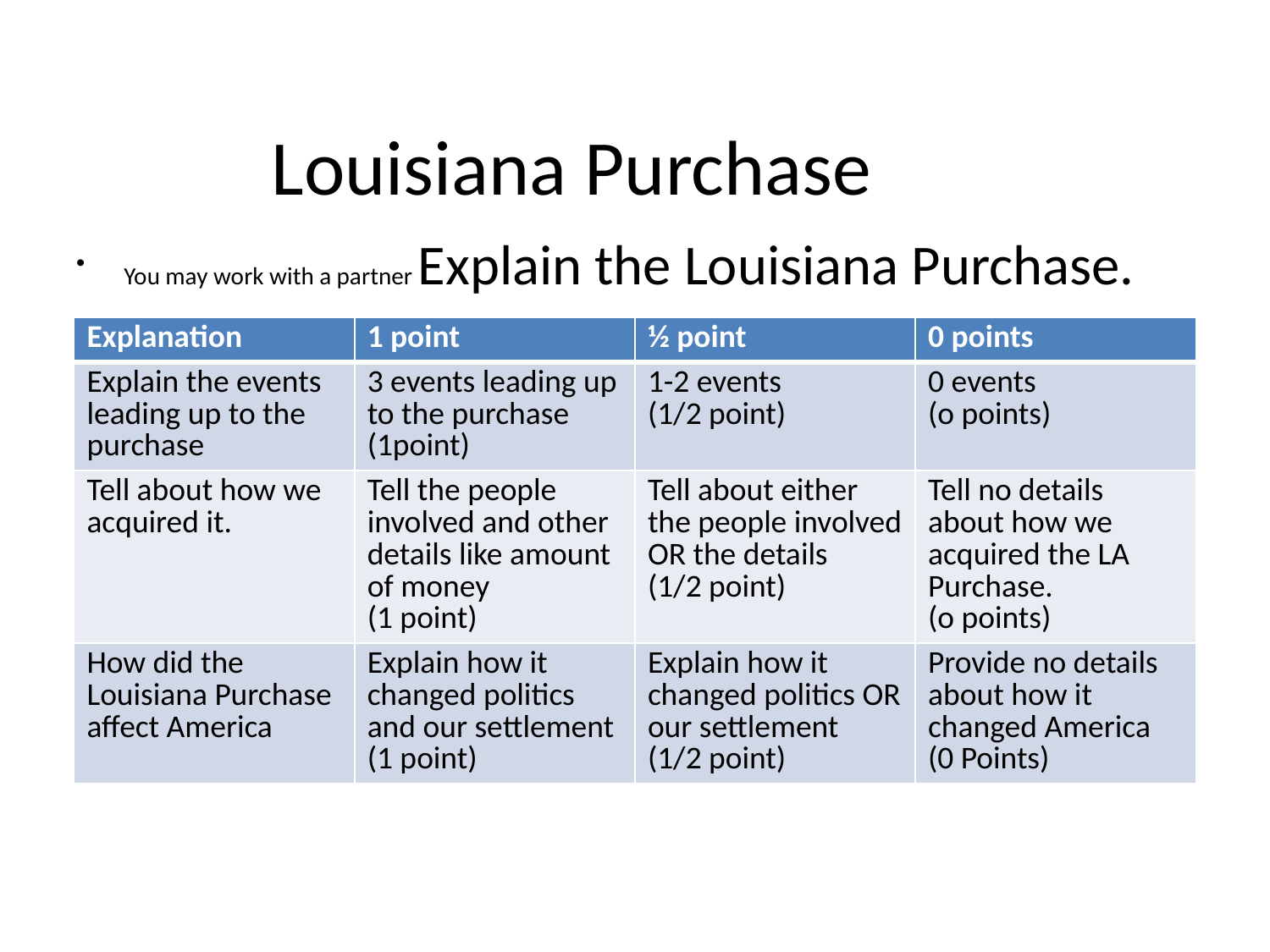

# Louisiana Purchase
You may work with a partner Explain the Louisiana Purchase.

| Explanation | 1 point | ½ point | 0 points |
| --- | --- | --- | --- |
| Explain the events leading up to the purchase | 3 events leading up to the purchase (1point) | 1-2 events (1/2 point) | 0 events (o points) |
| Tell about how we acquired it. | Tell the people involved and other details like amount of money (1 point) | Tell about either the people involved OR the details (1/2 point) | Tell no details about how we acquired the LA Purchase. (o points) |
| How did the Louisiana Purchase affect America | Explain how it changed politics and our settlement (1 point) | Explain how it changed politics OR our settlement (1/2 point) | Provide no details about how it changed America (0 Points) |